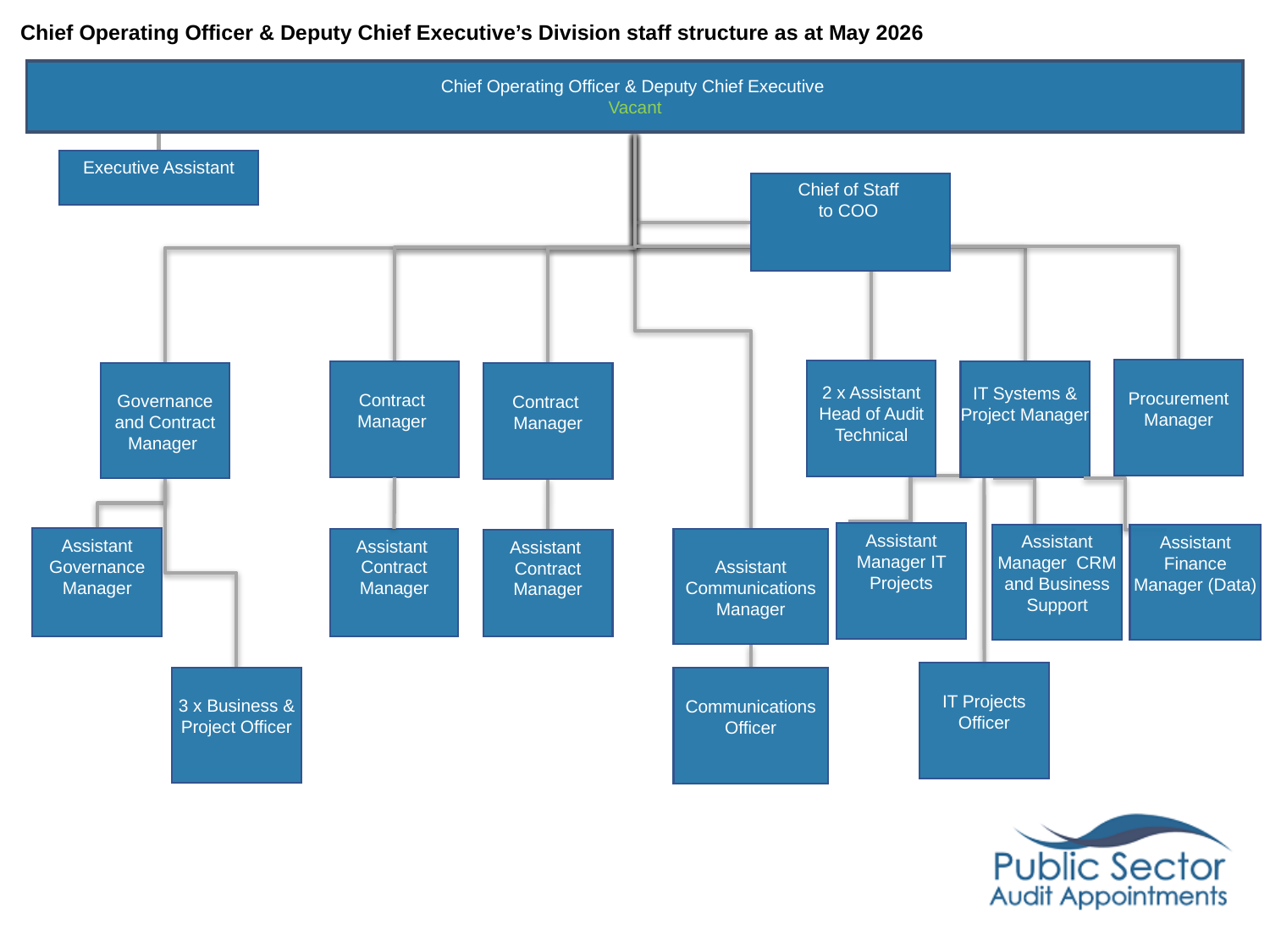

Chief Operating Officer & Deputy Chief Executive’s Division staff structure as at May 2026
Chief Operating Officer & Deputy Chief Executive
Vacant
Executive Assistant

Chief of Staff
to COO

Procurement Manager

2 x Assistant Head of Audit Technical

IT Systems & Project Manager

Contract
Manager

Governance and Contract Manager

Contract
Manager

Assistant Manager IT Projects

Assistant Manager  CRM and Business Support

Assistant Finance Manager (Data)

Assistant Governance
Manager

Assistant Communications Manager

Assistant
Contract Manager

Assistant
Contract Manager

IT Projects Officer

3 x Business & Project Officer

Communications Officer